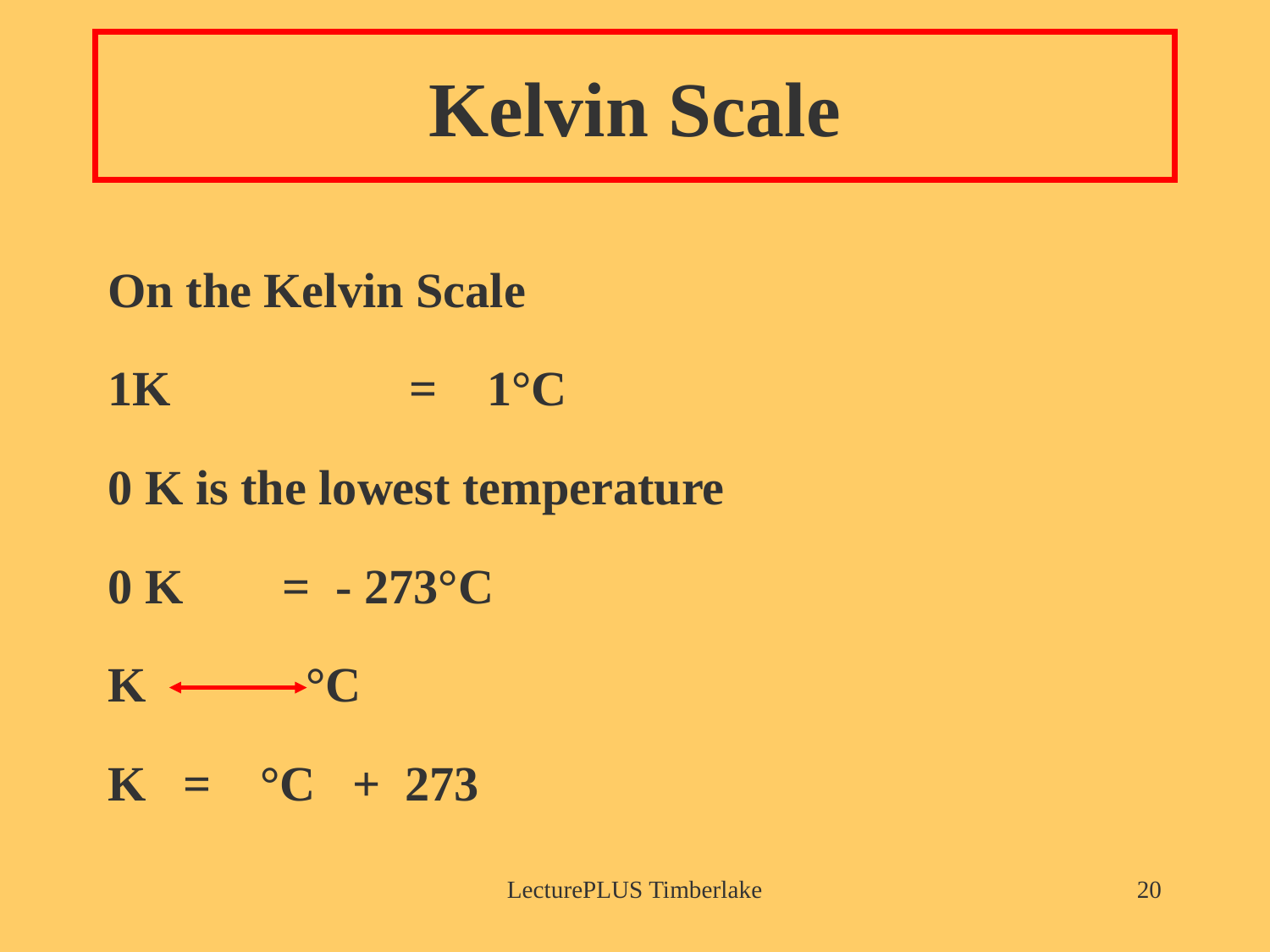

# Kelvin Scale
On the Kelvin Scale
1K  		=    1°C
0 K is the lowest temperature
0 K      	=  - 273°C
K             °C
K   =    °C   +  273

LecturePLUS Timberlake
20